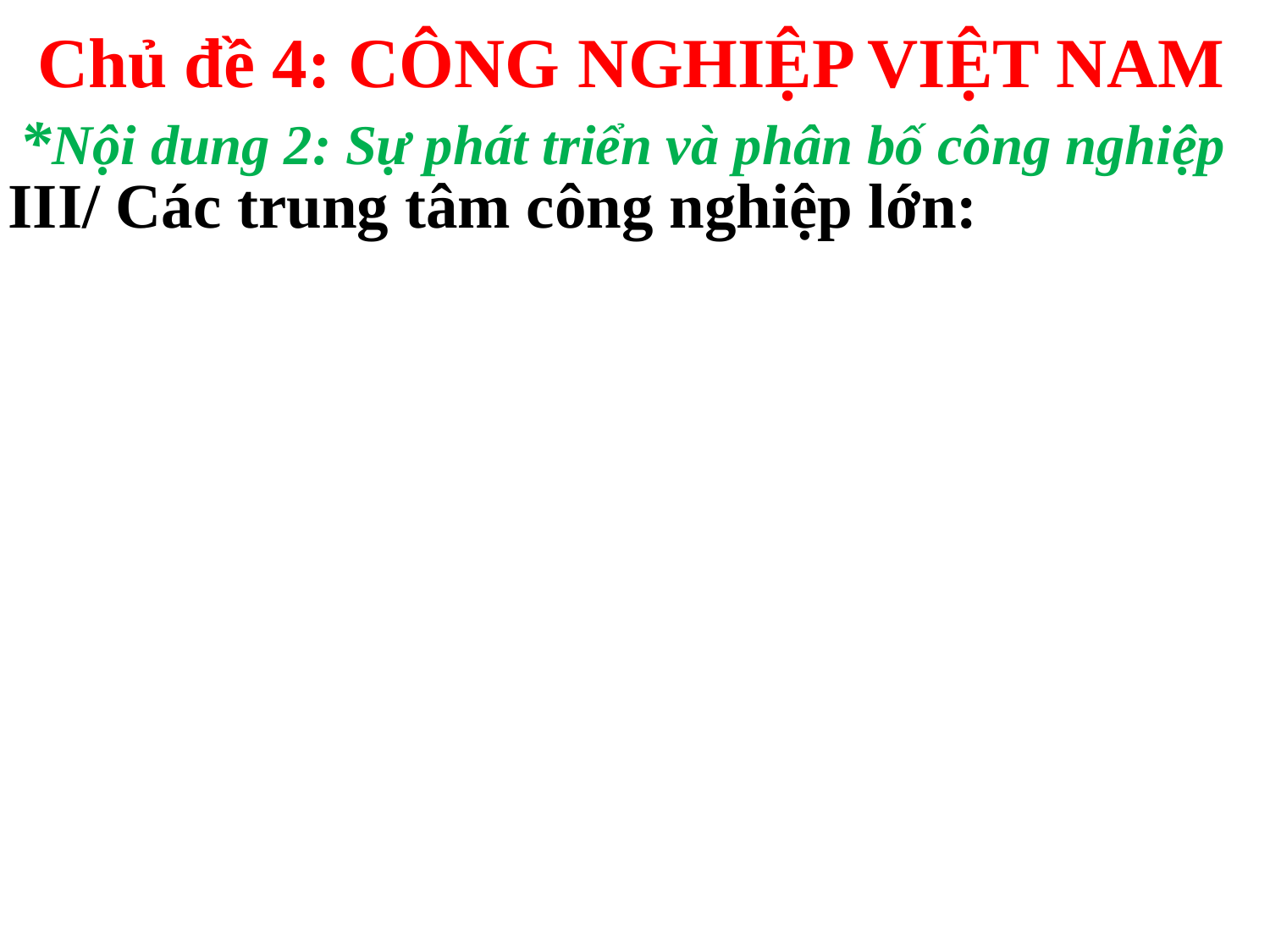

Chủ đề 4: CÔNG NGHIỆP VIỆT NAM
*Nội dung 2: Sự phát triển và phân bố công nghiệp

III/ Các trung tâm công nghiệp lớn: